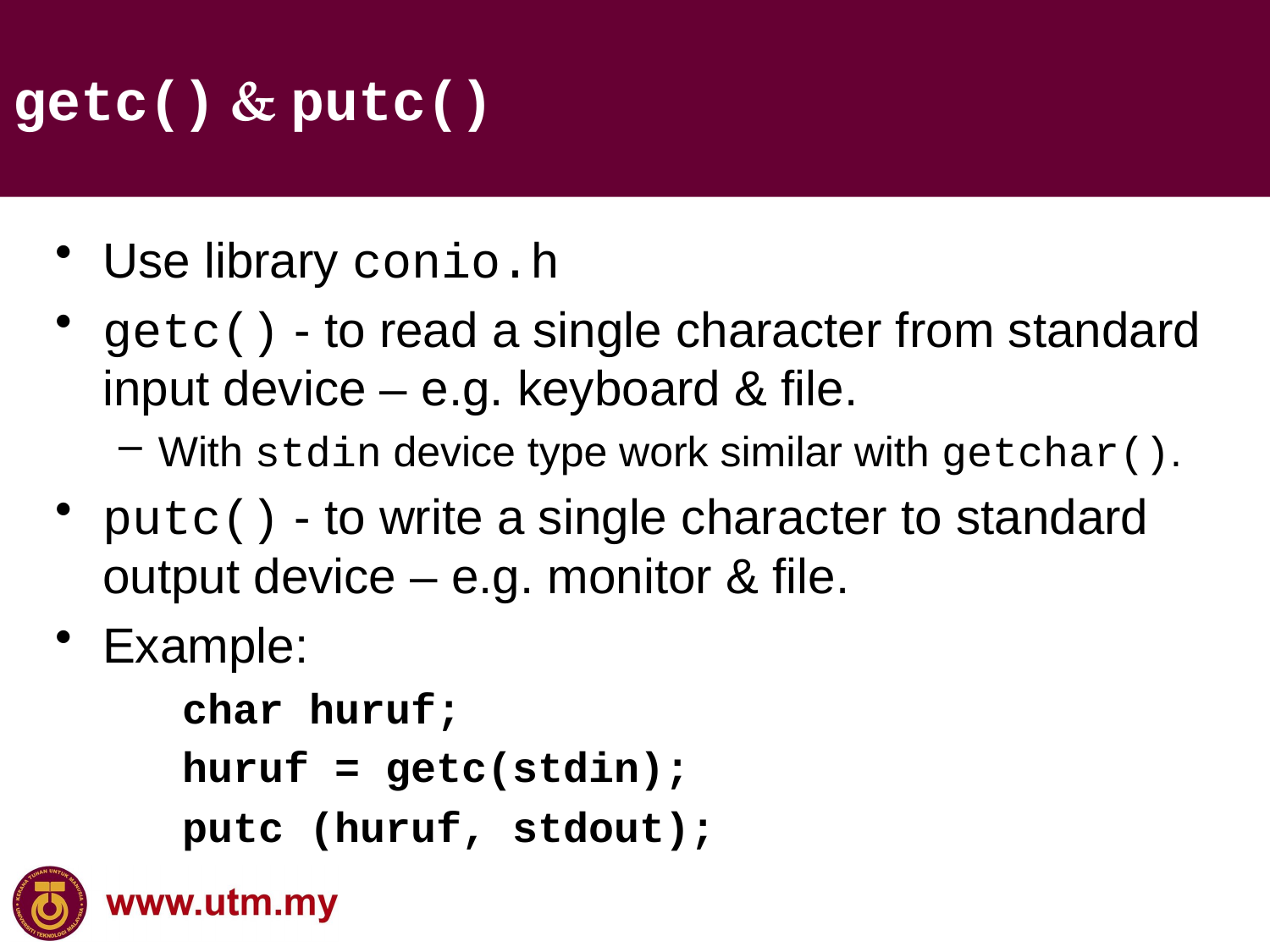

getc() & putc()
Use library conio.h
getc() - to read a single character from standard input device – e.g. keyboard & file.
With stdin device type work similar with getchar().
putc() - to write a single character to standard output device – e.g. monitor & file.
Example:
char huruf;
huruf = getc(stdin);
putc (huruf, stdout);